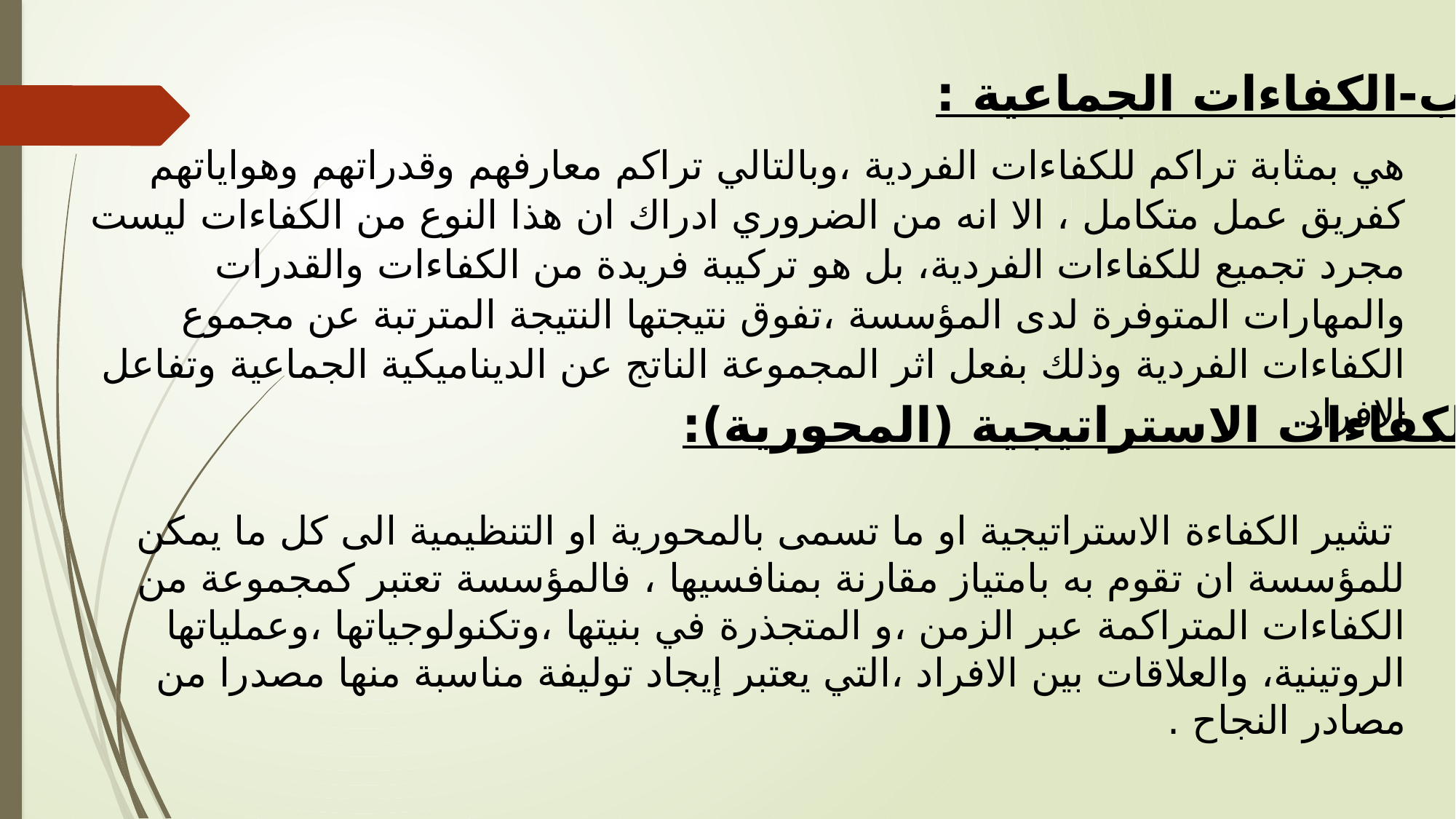

ب-الكفاءات الجماعية :
هي بمثابة تراكم للكفاءات الفردية ،وبالتالي تراكم معارفهم وقدراتهم وهواياتهم كفريق عمل متكامل ، الا انه من الضروري ادراك ان هذا النوع من الكفاءات ليست مجرد تجميع للكفاءات الفردية، بل هو تركيبة فريدة من الكفاءات والقدرات والمهارات المتوفرة لدى المؤسسة ،تفوق نتيجتها النتيجة المترتبة عن مجموع الكفاءات الفردية وذلك بفعل اثر المجموعة الناتج عن الديناميكية الجماعية وتفاعل الافراد.
ج-الكفاءات الاستراتيجية (المحورية):
 تشير الكفاءة الاستراتيجية او ما تسمى بالمحورية او التنظيمية الى كل ما يمكن للمؤسسة ان تقوم به بامتياز مقارنة بمنافسيها ، فالمؤسسة تعتبر كمجموعة من الكفاءات المتراكمة عبر الزمن ،و المتجذرة في بنيتها ،وتكنولوجياتها ،وعملياتها الروتينية، والعلاقات بين الافراد ،التي يعتبر إيجاد توليفة مناسبة منها مصدرا من مصادر النجاح .